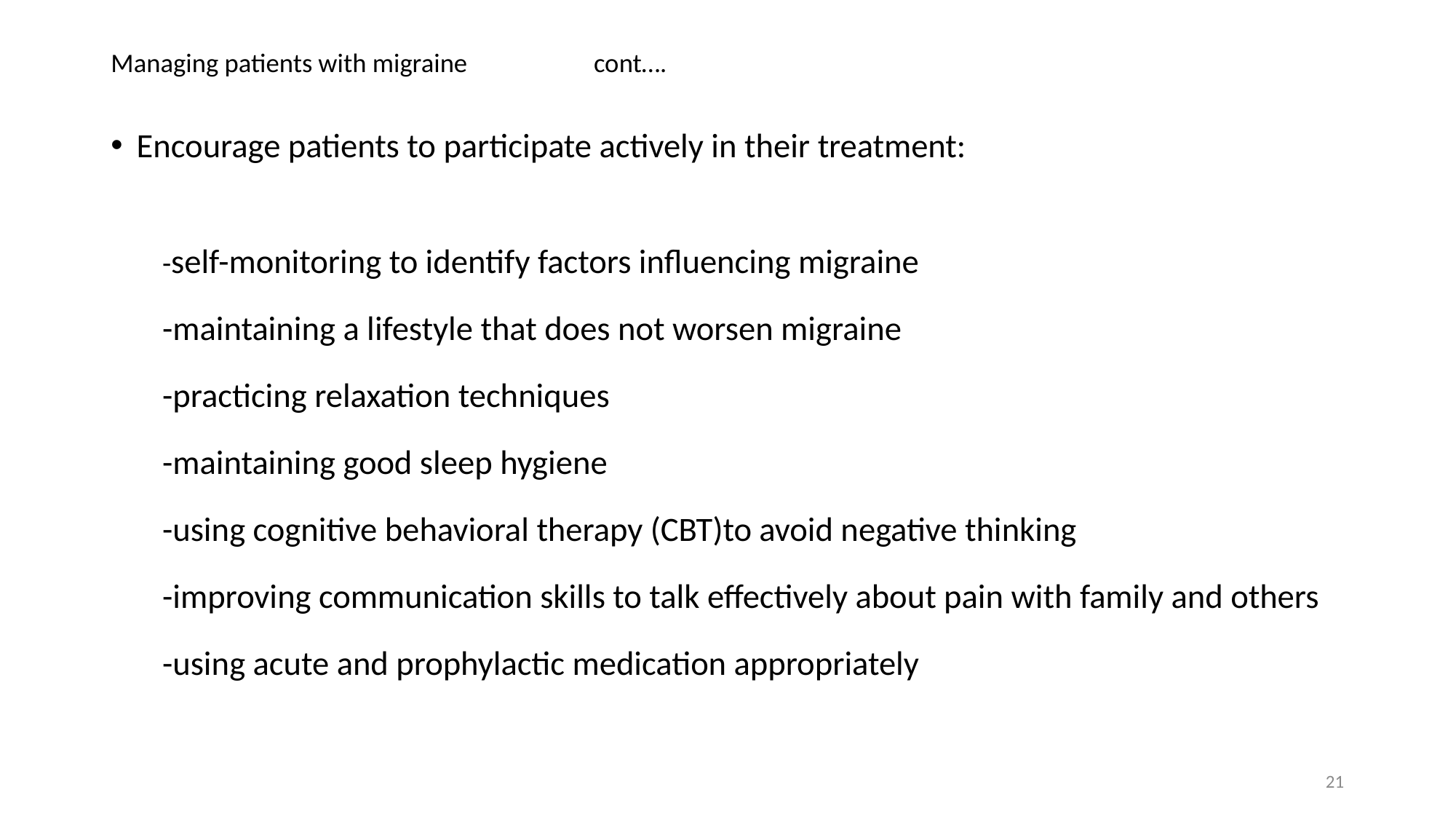

# Managing patients with migraine                     cont….
Encourage patients to participate actively in their treatment:

-self-monitoring to identify factors influencing migraine
-maintaining a lifestyle that does not worsen migraine
-practicing relaxation techniques
-maintaining good sleep hygiene
-using cognitive behavioral therapy (CBT)to avoid negative thinking
-improving communication skills to talk effectively about pain with family and others
-using acute and prophylactic medication appropriately

21